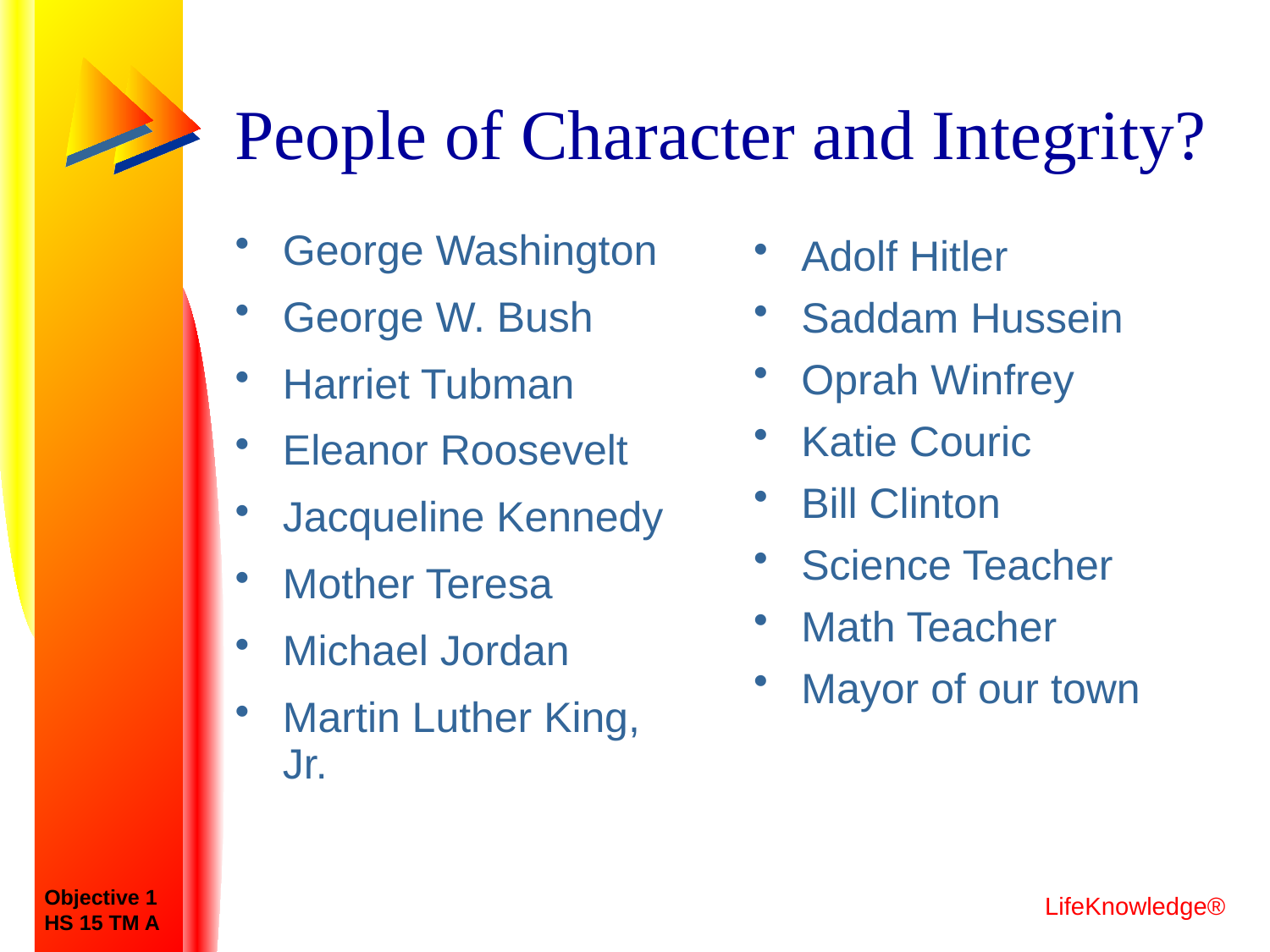

# People of Character and Integrity?
George Washington
George W. Bush
Harriet Tubman
Eleanor Roosevelt
Jacqueline Kennedy
Mother Teresa
Michael Jordan
Martin Luther King, Jr.
Adolf Hitler
Saddam Hussein
Oprah Winfrey
Katie Couric
Bill Clinton
Science Teacher
Math Teacher
Mayor of our town
Objective 1
HS 15 TM A
LifeKnowledge®